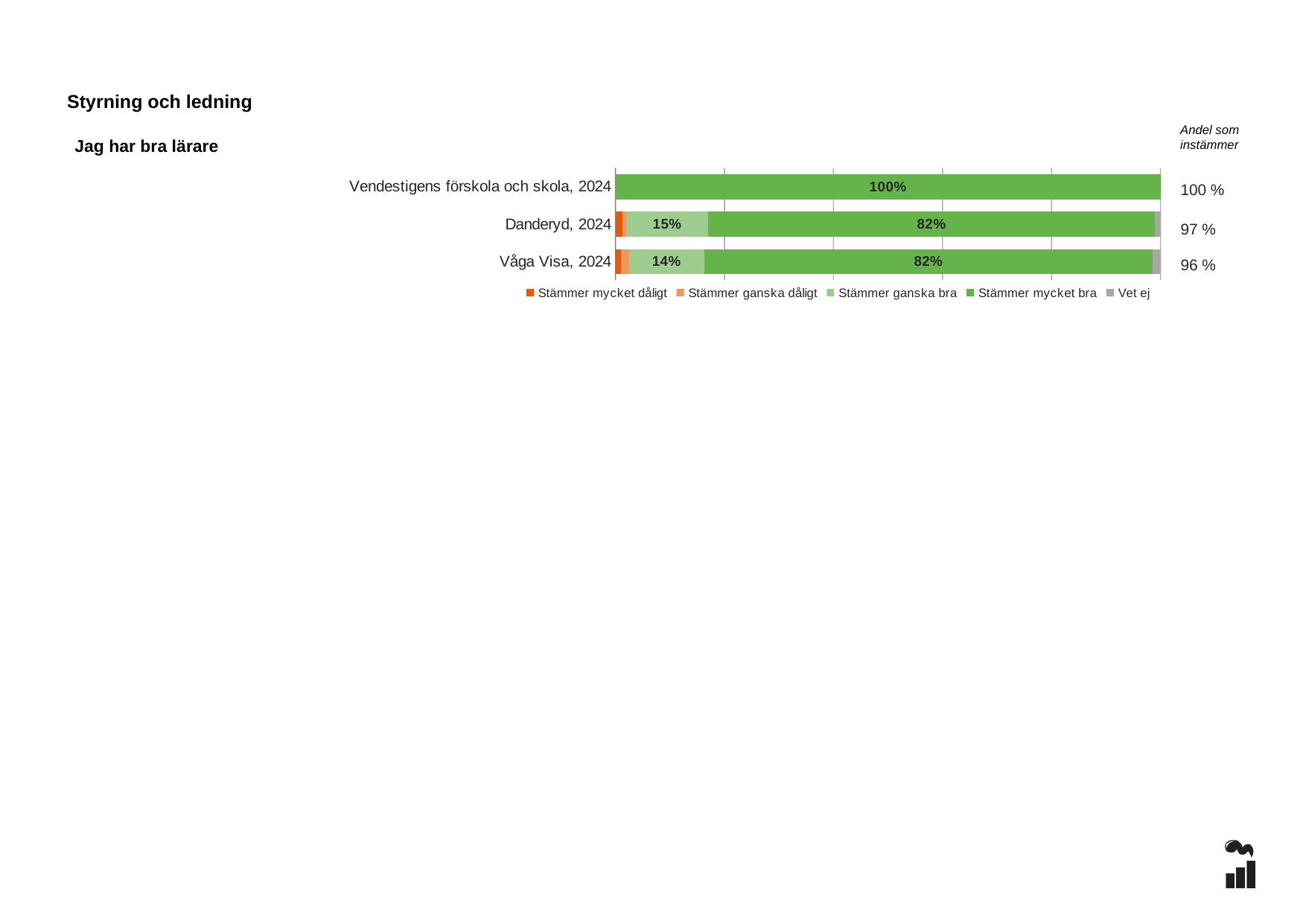

Styrning och ledning
Andel som instämmer
Jag har bra lärare

### Chart

| Category | Stämmer mycket dåligt | Stämmer ganska dåligt | Stämmer ganska bra | Stämmer mycket bra | Vet ej |
|---|---|---|---|---|---|
| Vendestigens förskola och skola, 2024 | 0.0 | 0.0 | 0.0 | 1.0 | 0.0 |
| Danderyd, 2024 | 0.0127 | 0.0076 | 0.1497 | 0.8198 | 0.0102 |
| Våga Visa, 2024 | 0.0095 | 0.0153 | 0.1384 | 0.8221 | 0.0147 |
100 %
97 %
96 %